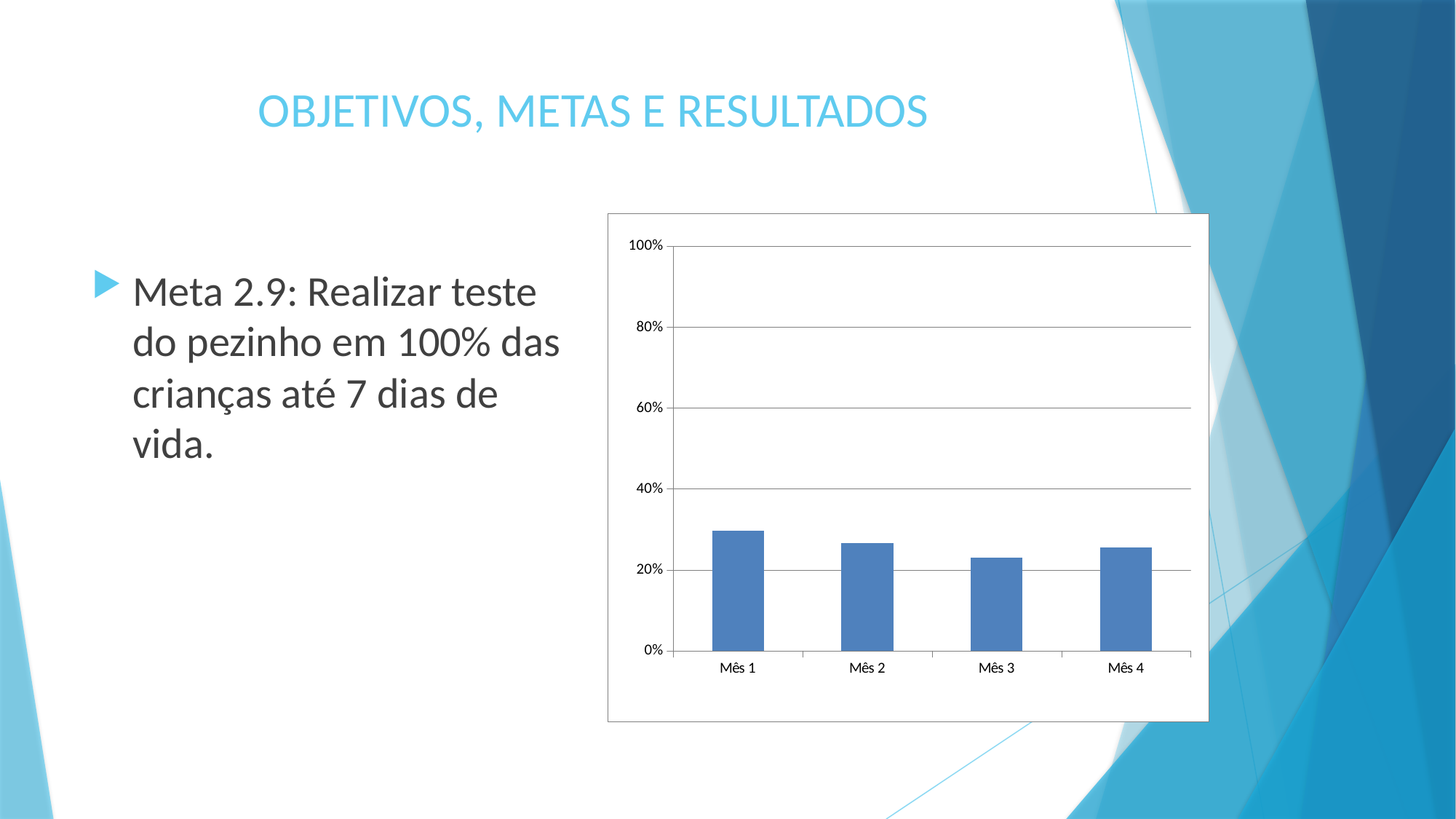

# OBJETIVOS, METAS E RESULTADOS

### Chart

| Category | Proporção de crianças com teste do pezinho realizado até 7 dias de vida |
|---|---|
| Mês 1 | 0.2962962962962963 |
| Mês 2 | 0.2666666666666673 |
| Mês 3 | 0.23076923076923142 |
| Mês 4 | 0.2558139534883721 |
Meta 2.9: Realizar teste do pezinho em 100% das crianças até 7 dias de vida.